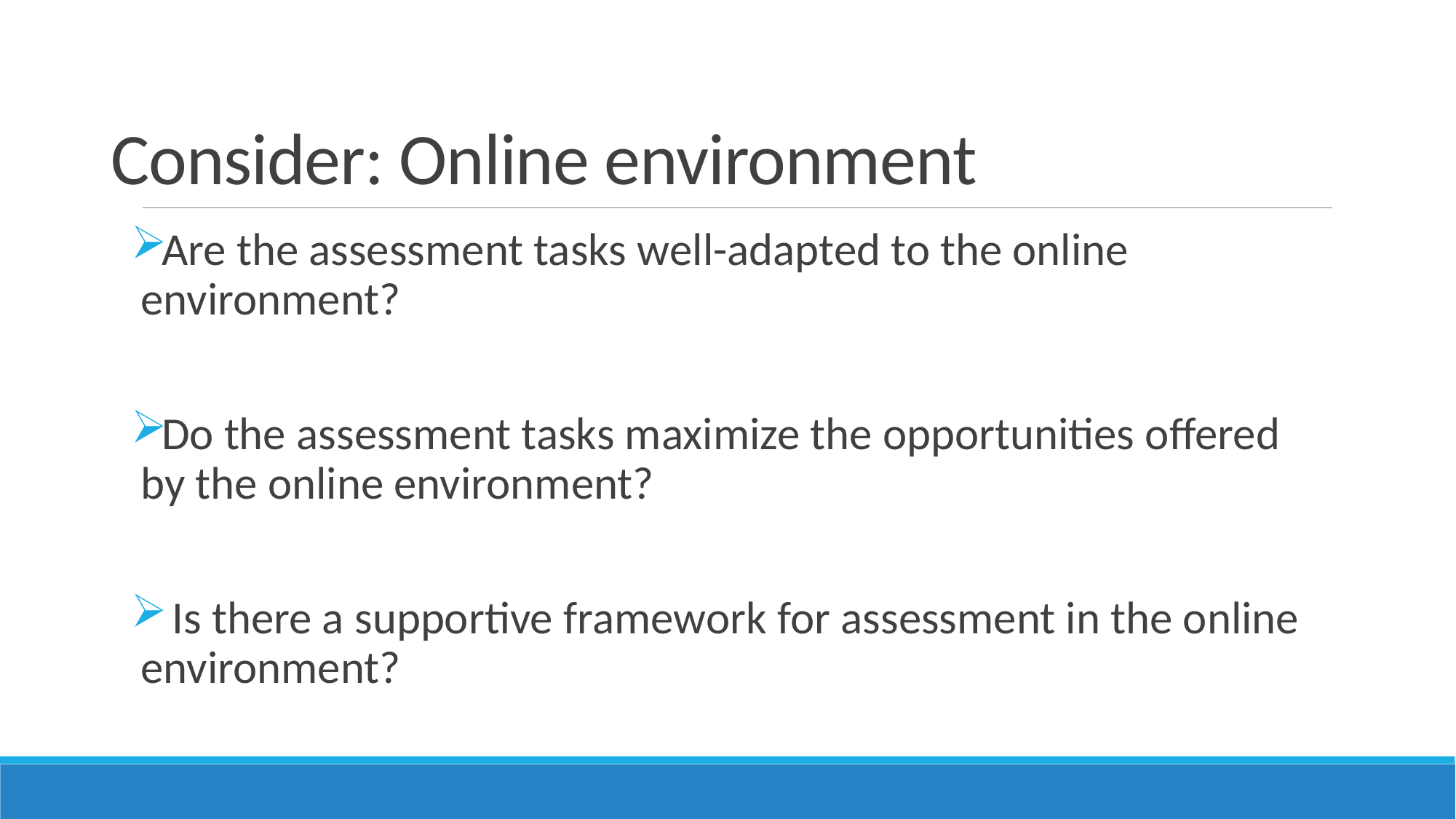

# Consider: Online environment
Are the assessment tasks well-adapted to the online environment?

Do the assessment tasks maximize the opportunities offered by the online environment?

 Is there a supportive framework for assessment in the online environment?